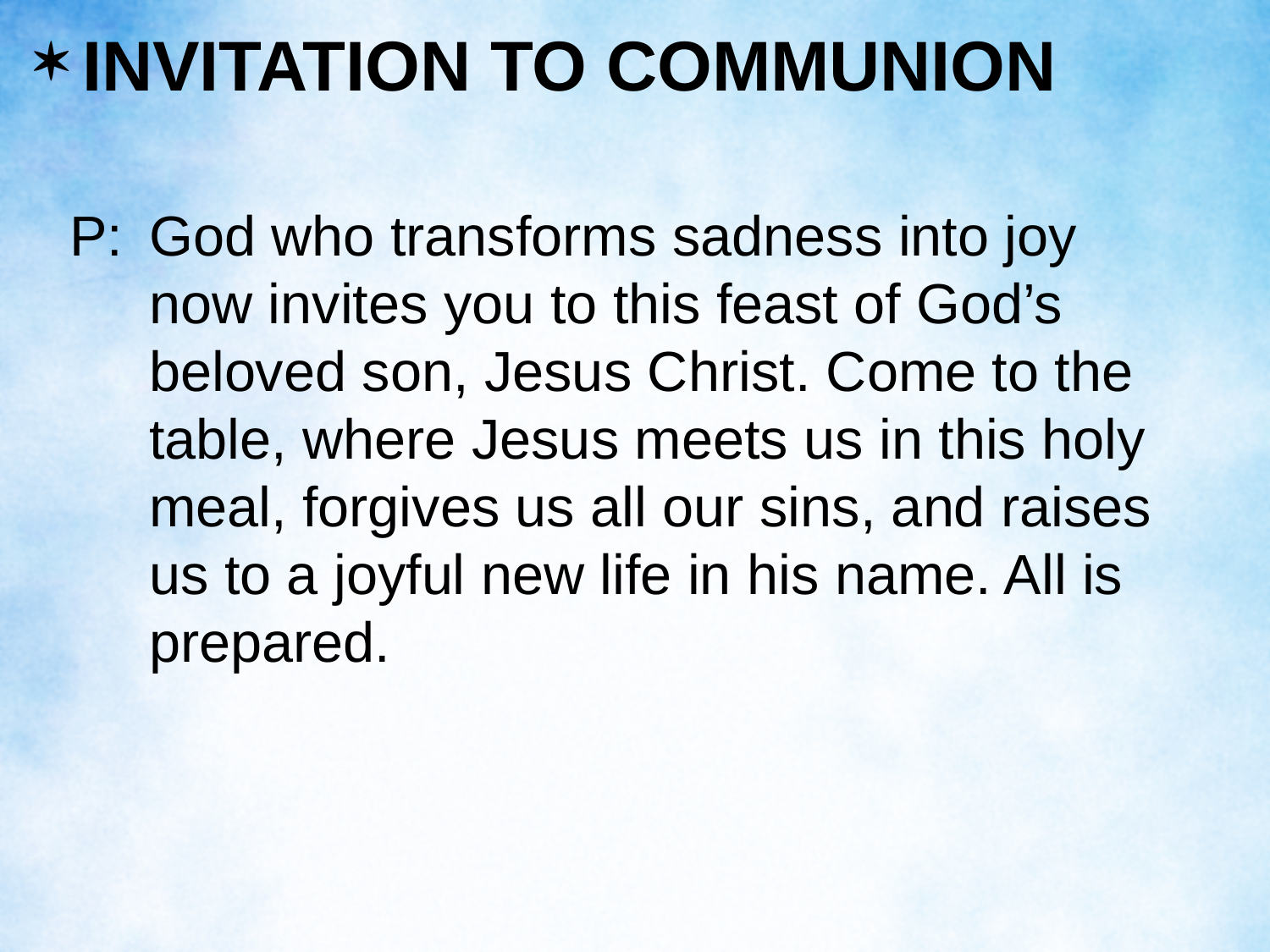

INVITATION TO COMMUNION
P:	God who transforms sadness into joy now invites you to this feast of God’s beloved son, Jesus Christ. Come to the table, where Jesus meets us in this holy meal, forgives us all our sins, and raises us to a joyful new life in his name. All is prepared.